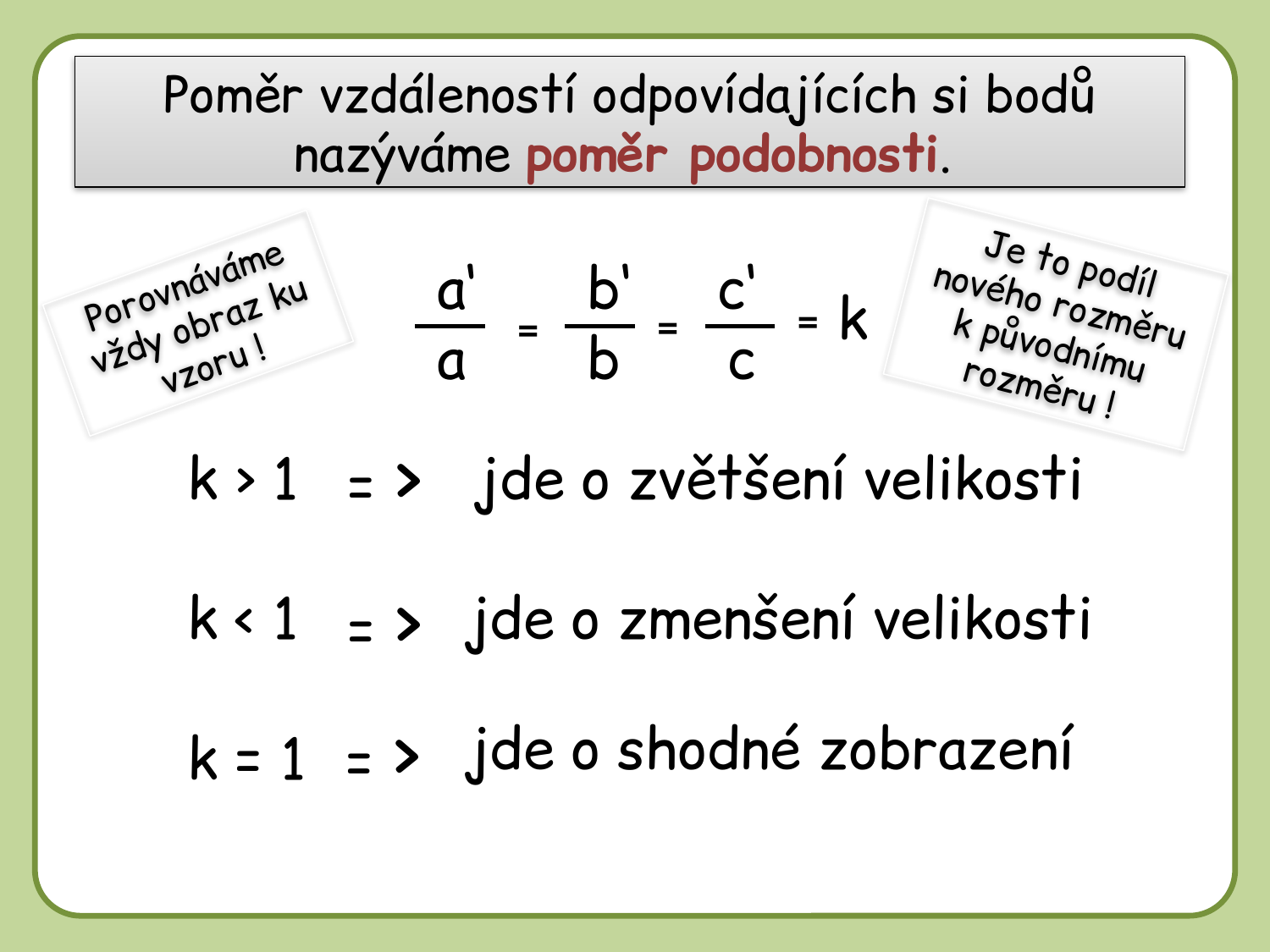

DD
Poměr vzdáleností odpovídajících si bodů nazýváme poměr podobnosti.
Je to podíl nového rozměru k původnímu rozměru !
a‘
b‘
c‘
Porovnáváme vždy obraz ku vzoru !
k
=
=
=
a
b
c
= >
k > 1
jde o zvětšení velikosti
= >
k < 1
jde o zmenšení velikosti
= >
jde o shodné zobrazení
k = 1